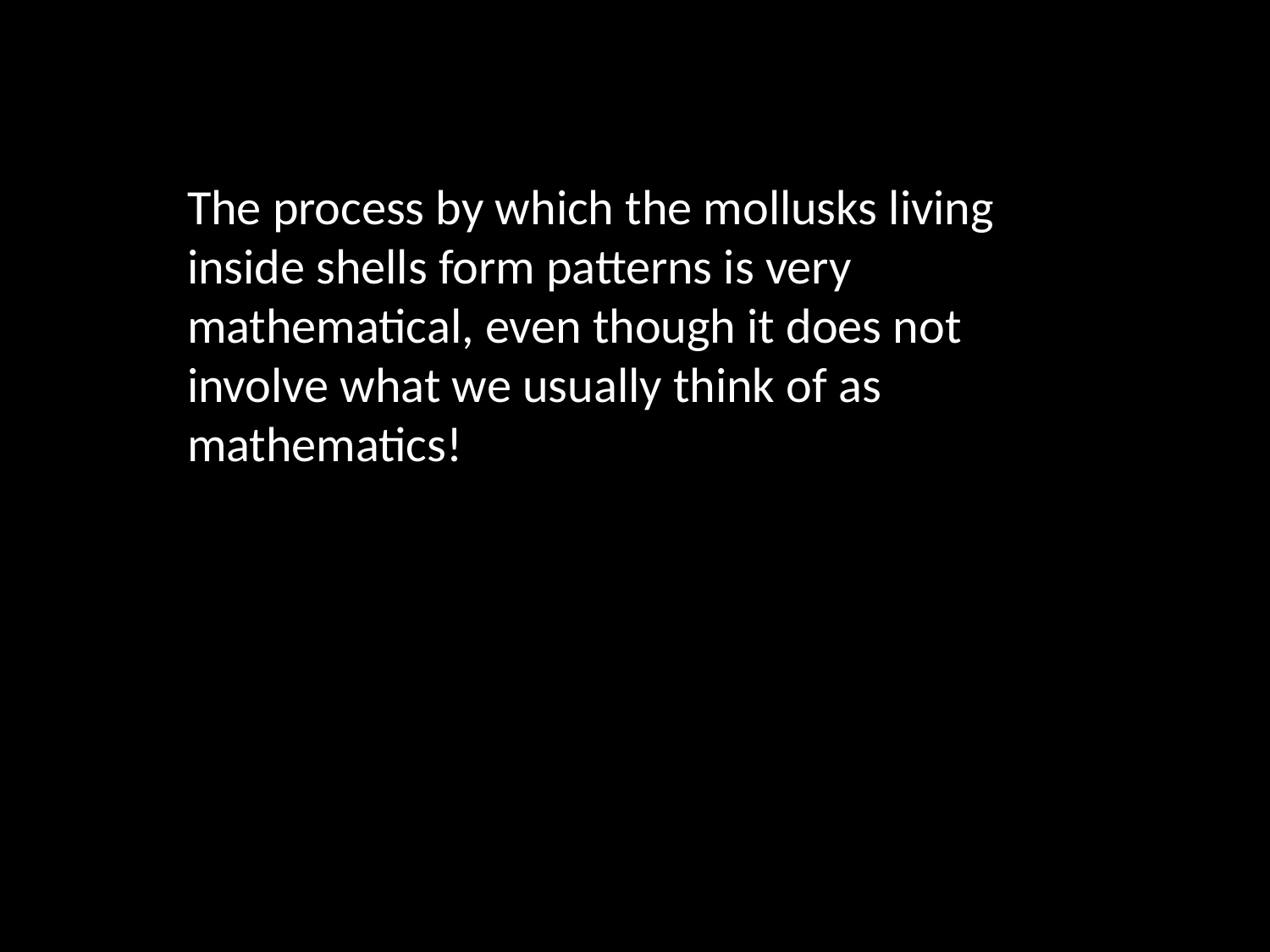

The process by which the mollusks living inside shells form patterns is very mathematical, even though it does not involve what we usually think of as mathematics!